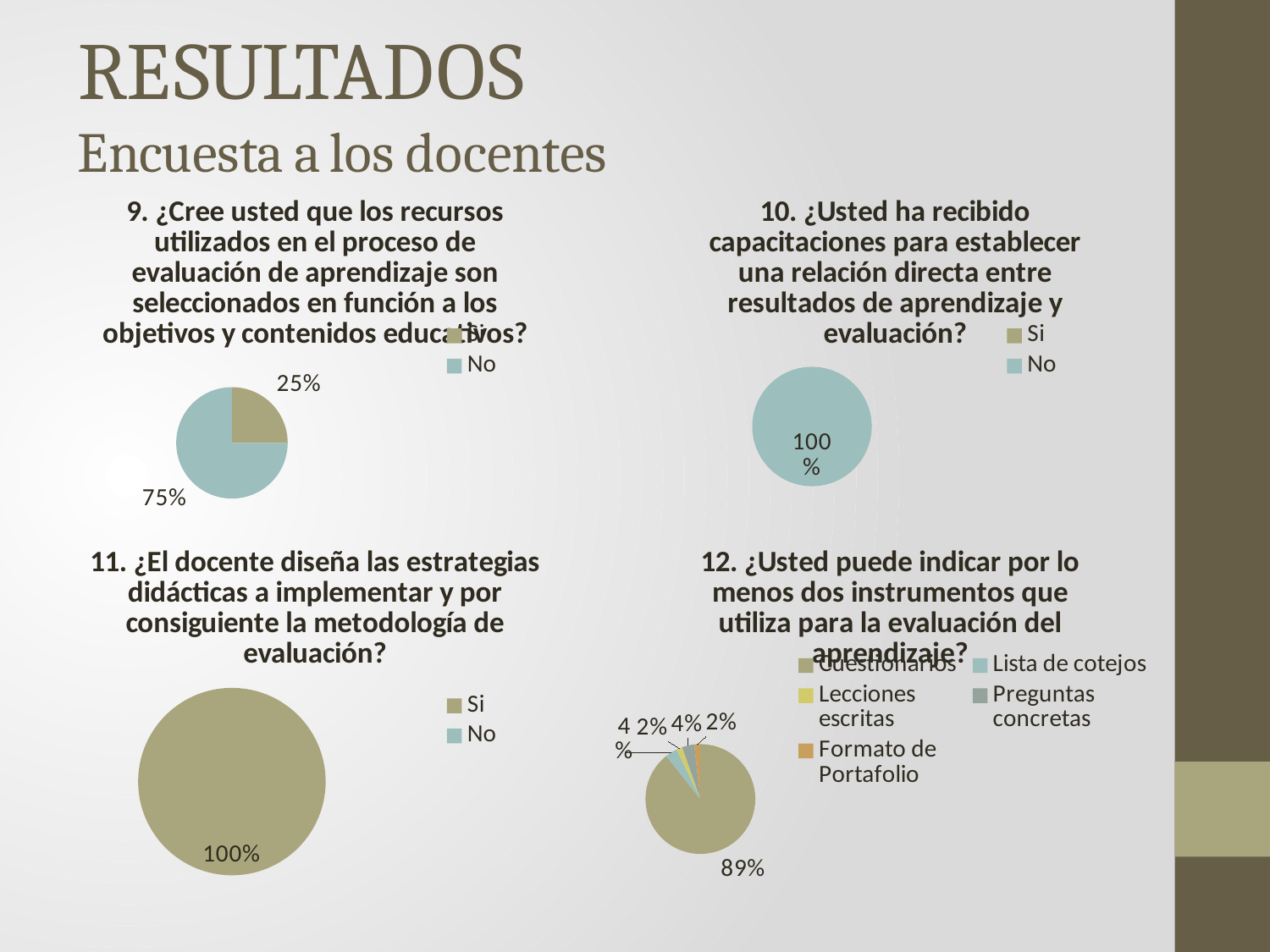

# RESULTADOS Encuesta a los docentes

### Chart: 9. ¿Cree usted que los recursos utilizados en el proceso de evaluación de aprendizaje son seleccionados en función a los objetivos y contenidos educativos?

| Category |  |
|---|---|
| Si | 14.0 |
| No                  | 42.0 |

### Chart: 10. ¿Usted ha recibido capacitaciones para establecer una relación directa entre resultados de aprendizaje y evaluación?

| Category |  |
|---|---|
| Si | 0.0 |
| No                  | 50.0 |

### Chart: 11. ¿El docente diseña las estrategias didácticas a implementar y por consiguiente la metodología de evaluación?

| Category |  |
|---|---|
| Si | 56.0 |
| No                  | 0.0 |

### Chart: 12. ¿Usted puede indicar por lo menos dos instrumentos que utiliza para la evaluación del aprendizaje?

| Category |  |
|---|---|
| Cuestionarios | 50.0 |
| Lista de cotejos | 2.0 |
| Lecciones escritas | 1.0 |
| Preguntas concretas | 2.0 |
| Formato de Portafolio | 1.0 |